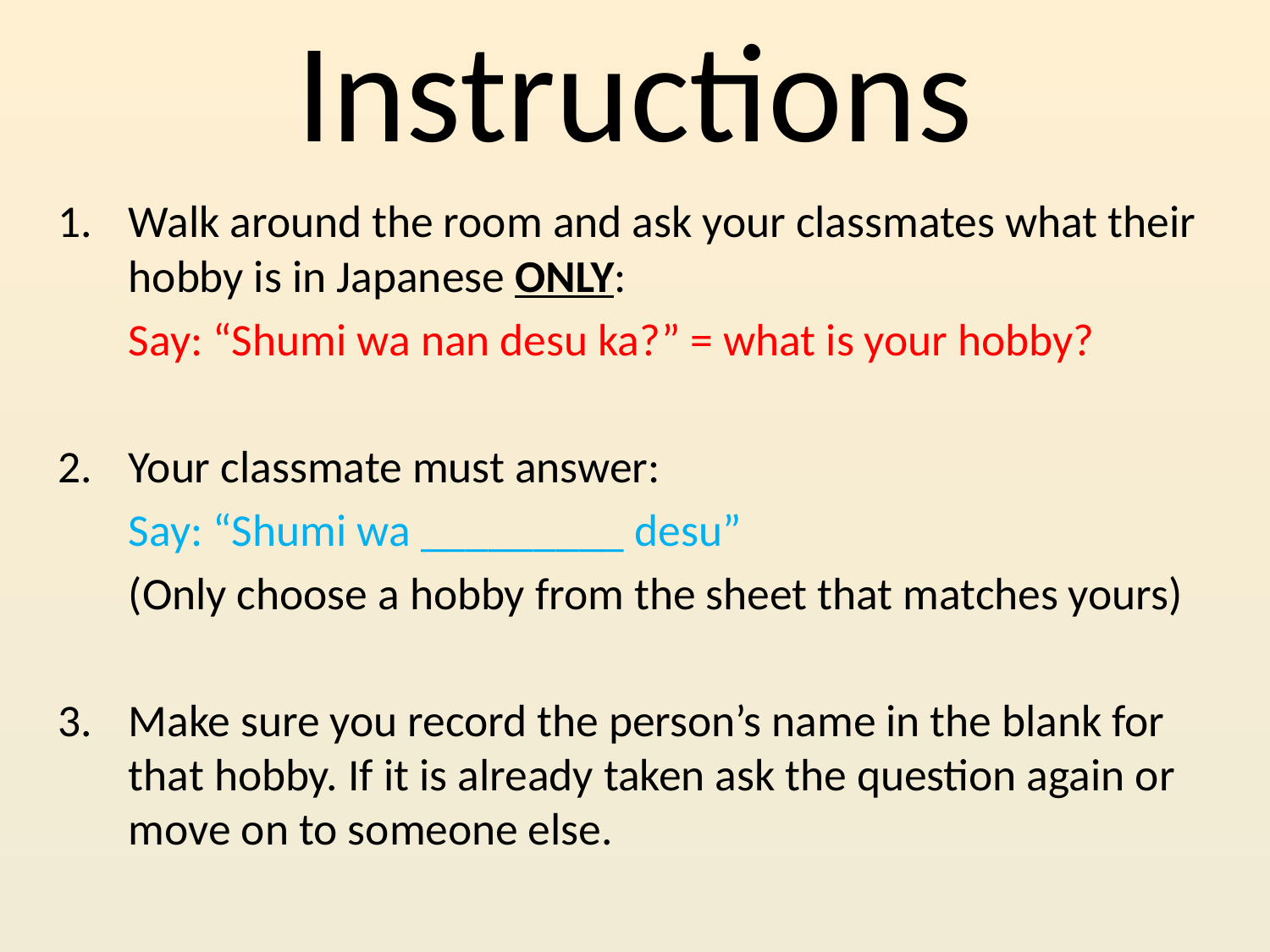

# Instructions
Walk around the room and ask your classmates what their hobby is in Japanese ONLY:
	Say: “Shumi wa nan desu ka?” = what is your hobby?

Your classmate must answer:
	Say: “Shumi wa _________ desu”
	(Only choose a hobby from the sheet that matches yours)

3.	Make sure you record the person’s name in the blank for that hobby. If it is already taken ask the question again or move on to someone else.